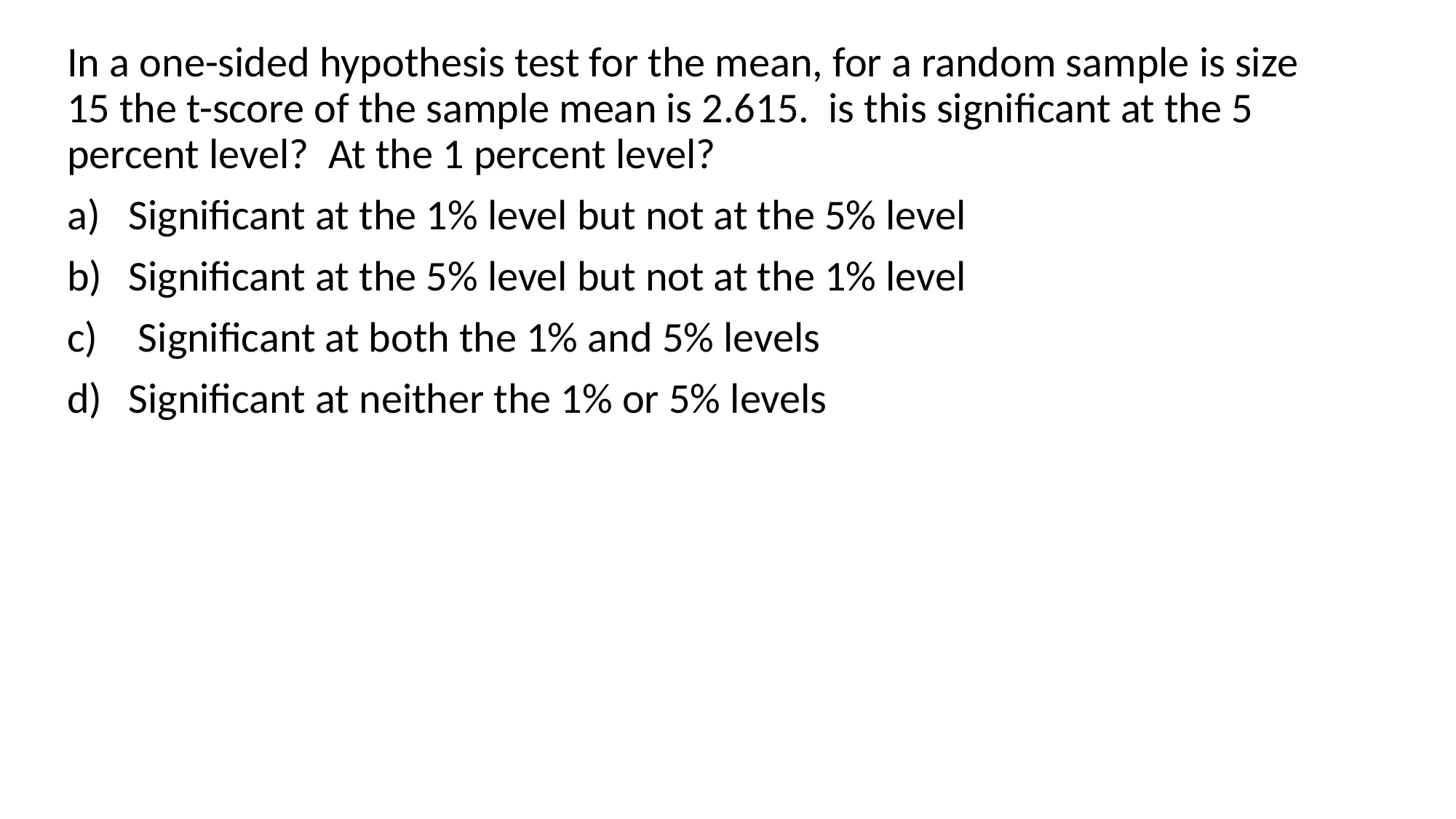

In a one-sided hypothesis test for the mean, for a random sample is size 15 the t-score of the sample mean is 2.615.  is this significant at the 5 percent level?  At the 1 percent level?
Significant at the 1% level but not at the 5% level
Significant at the 5% level but not at the 1% level
 Significant at both the 1% and 5% levels
Significant at neither the 1% or 5% levels